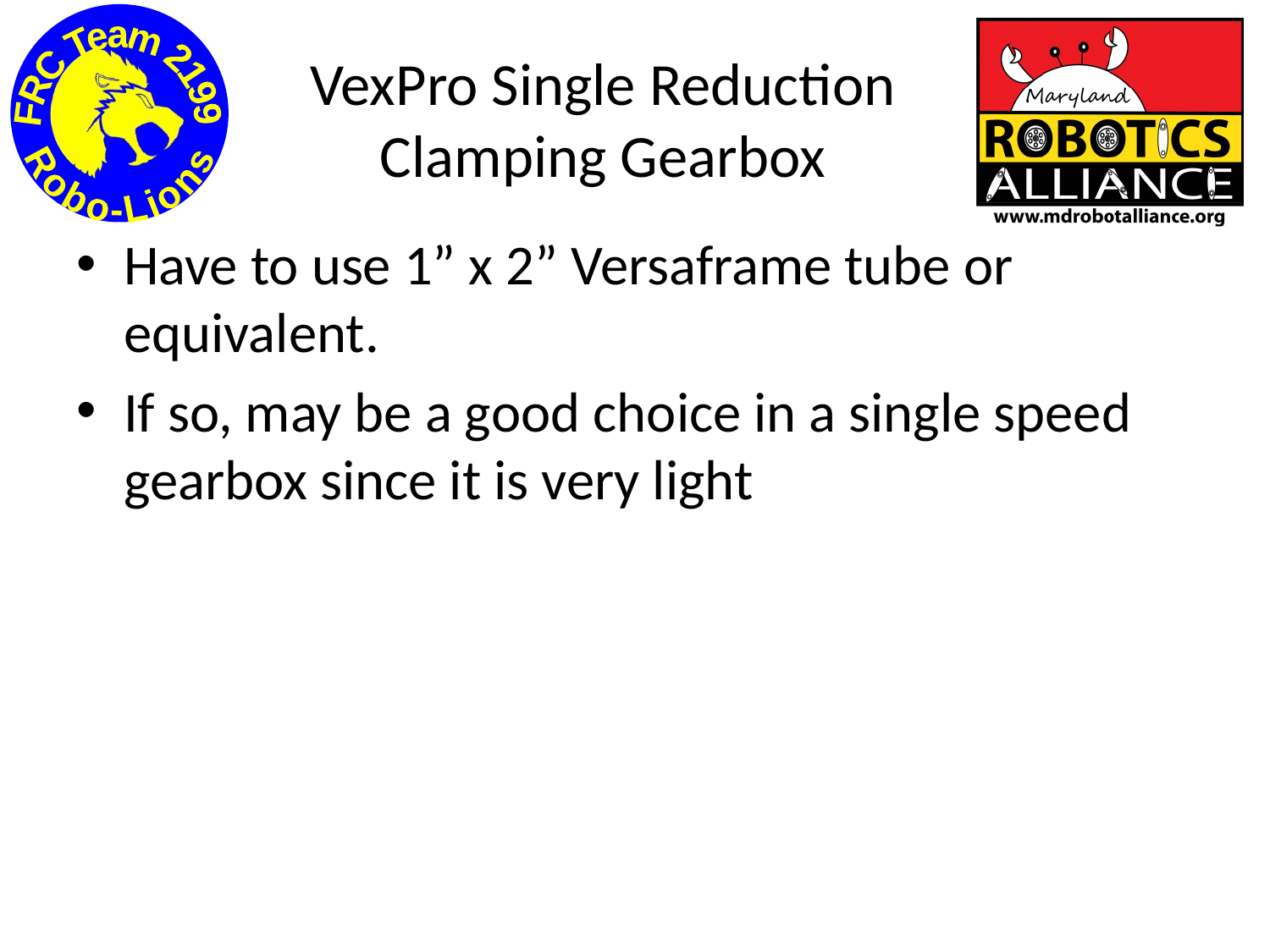

# VexPro Single Reduction Clamping Gearbox
Have to use 1” x 2” Versaframe tube or equivalent.
If so, may be a good choice in a single speed gearbox since it is very light